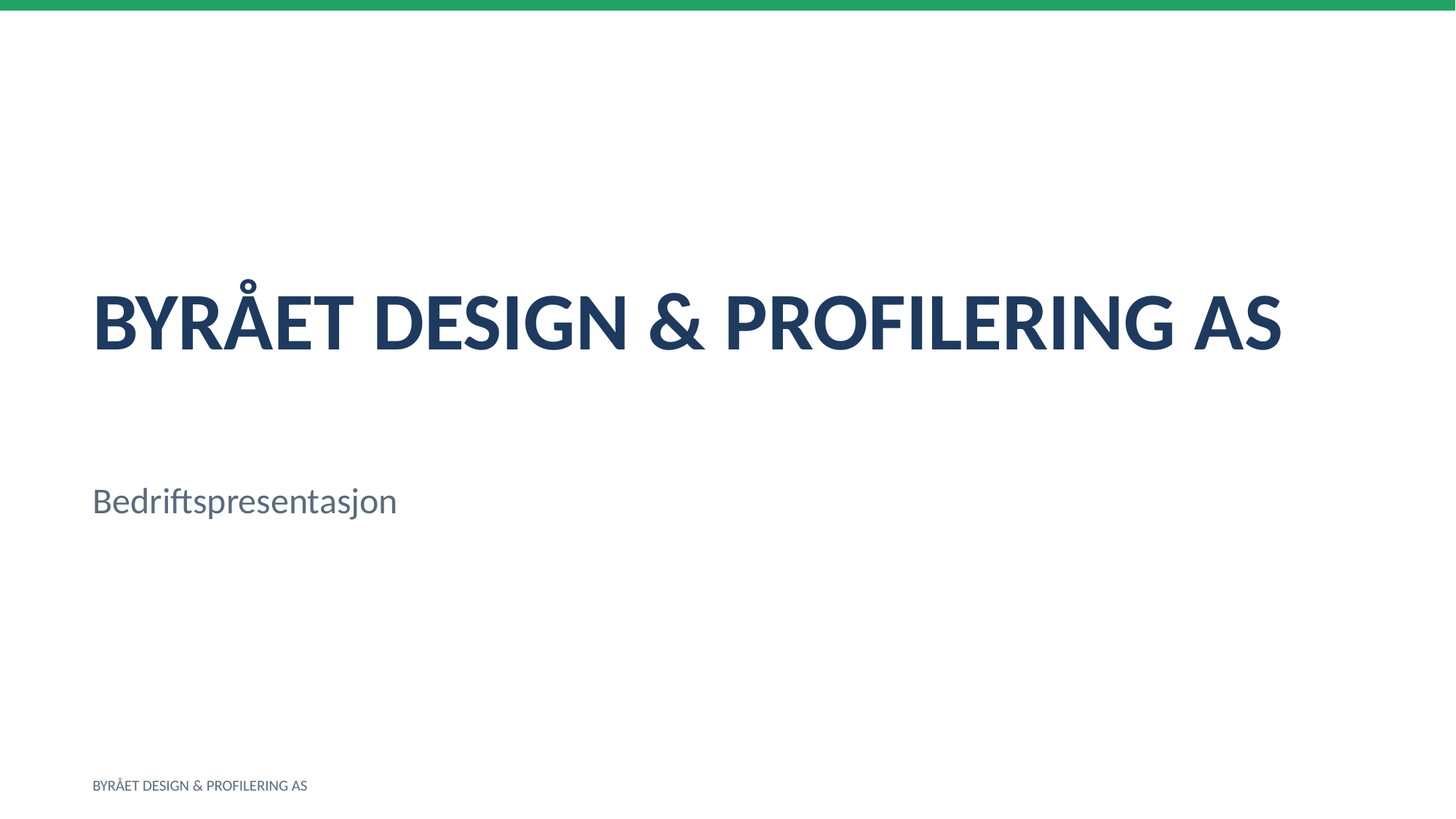

BYRÅET DESIGN & PROFILERING AS
Bedriftspresentasjon
BYRÅET DESIGN & PROFILERING AS